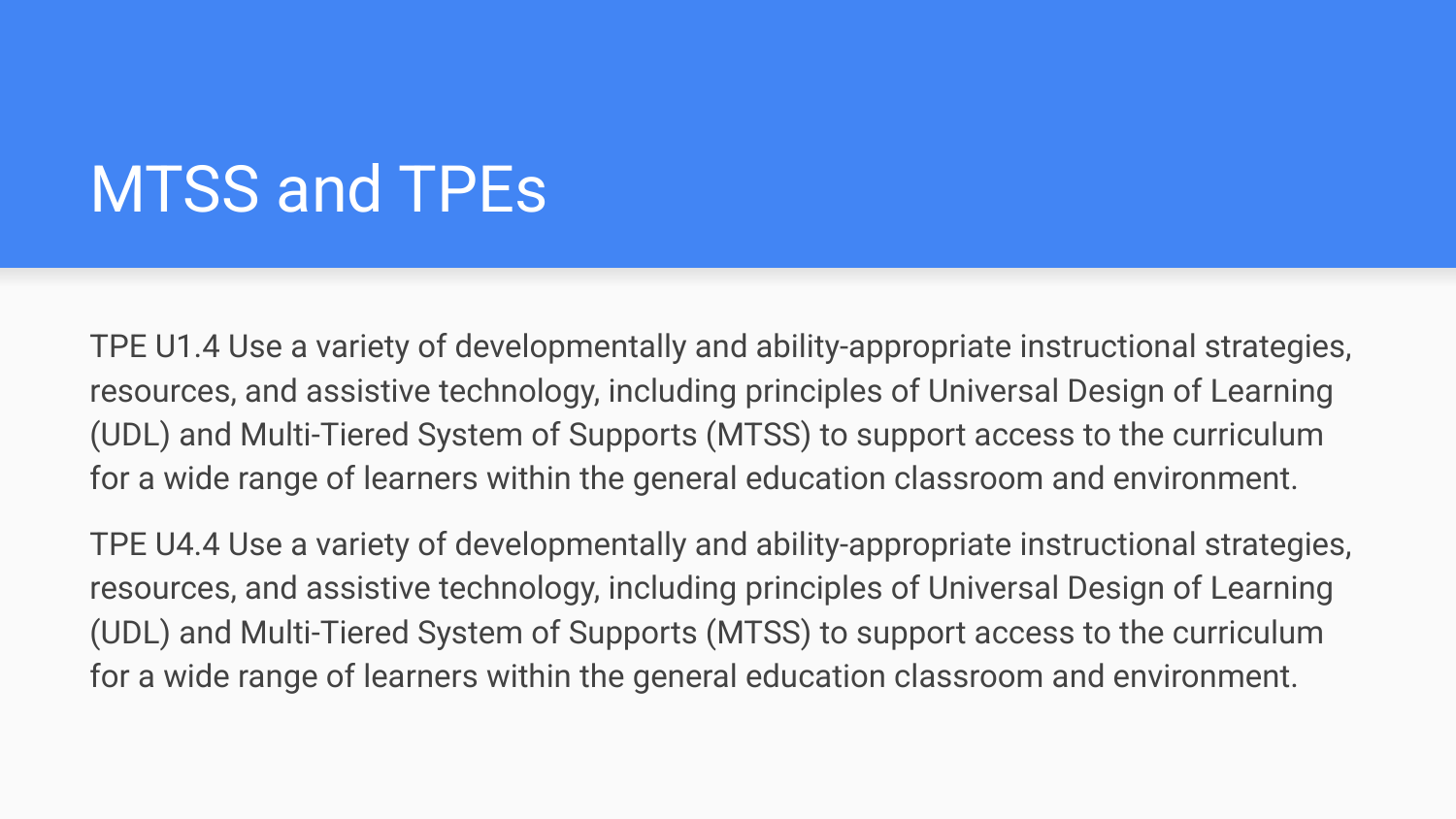

# MTSS and TPEs
TPE U1.4 Use a variety of developmentally and ability-appropriate instructional strategies, resources, and assistive technology, including principles of Universal Design of Learning (UDL) and Multi-Tiered System of Supports (MTSS) to support access to the curriculum for a wide range of learners within the general education classroom and environment.
TPE U4.4 Use a variety of developmentally and ability-appropriate instructional strategies, resources, and assistive technology, including principles of Universal Design of Learning (UDL) and Multi-Tiered System of Supports (MTSS) to support access to the curriculum for a wide range of learners within the general education classroom and environment.